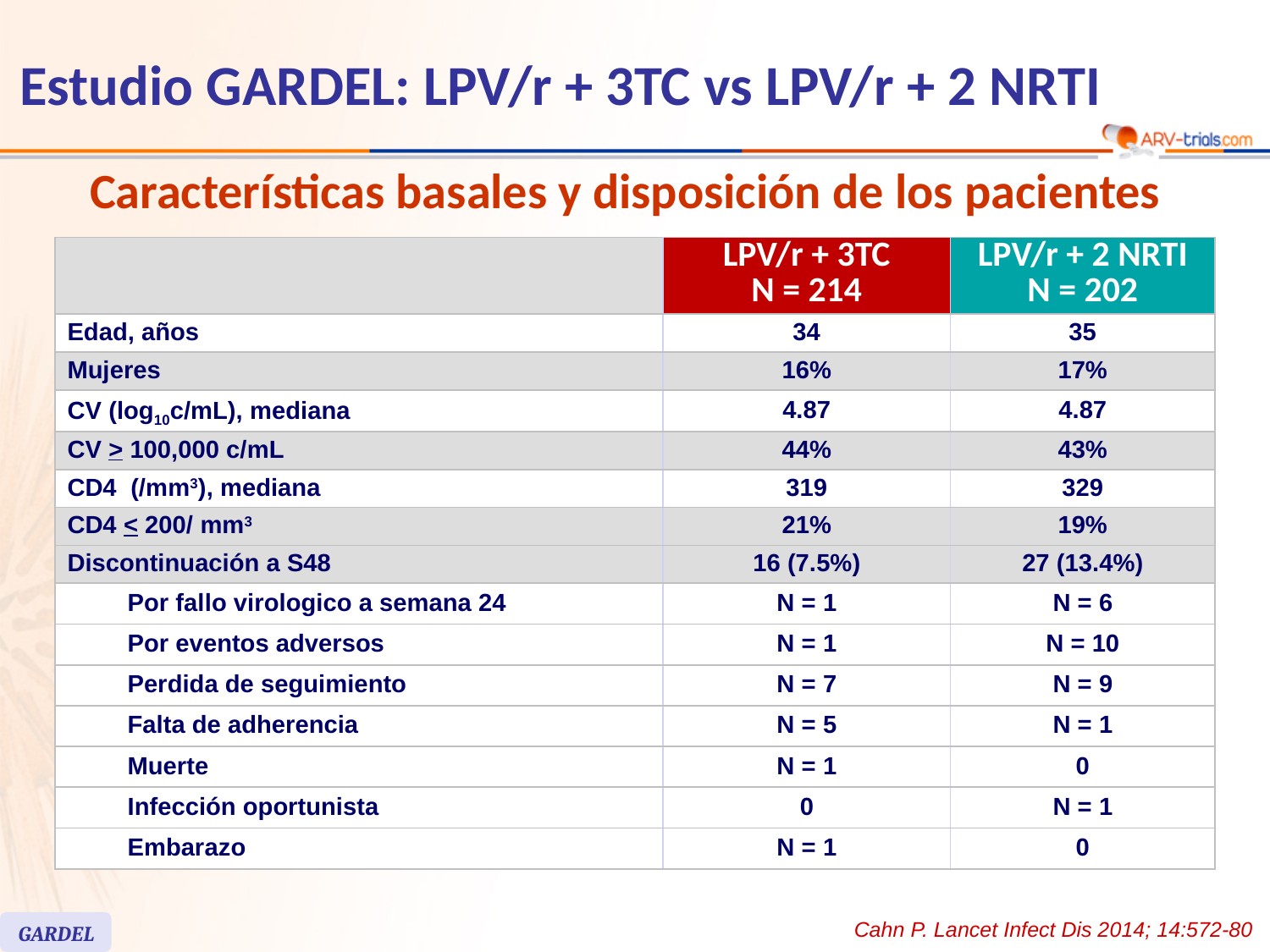

# Estudio GARDEL: LPV/r + 3TC vs LPV/r + 2 NRTI
Características basales y disposición de los pacientes
|  |  | LPV/r + 3TC N = 214 | LPV/r + 2 NRTI N = 202 |
| --- | --- | --- | --- |
| Edad, años |  | 34 | 35 |
| Mujeres |  | 16% | 17% |
| CV (log10c/mL), mediana |  | 4.87 | 4.87 |
| CV > 100,000 c/mL |  | 44% | 43% |
| CD4 (/mm3), mediana |  | 319 | 329 |
| CD4 < 200/ mm3 |  | 21% | 19% |
| Discontinuación a S48 |  | 16 (7.5%) | 27 (13.4%) |
|  | Por fallo virologico a semana 24 | N = 1 | N = 6 |
|  | Por eventos adversos | N = 1 | N = 10 |
|  | Perdida de seguimiento | N = 7 | N = 9 |
|  | Falta de adherencia | N = 5 | N = 1 |
|  | Muerte | N = 1 | 0 |
|  | Infección oportunista | 0 | N = 1 |
|  | Embarazo | N = 1 | 0 |
Cahn P. Lancet Infect Dis 2014; 14:572-80

GARDEL